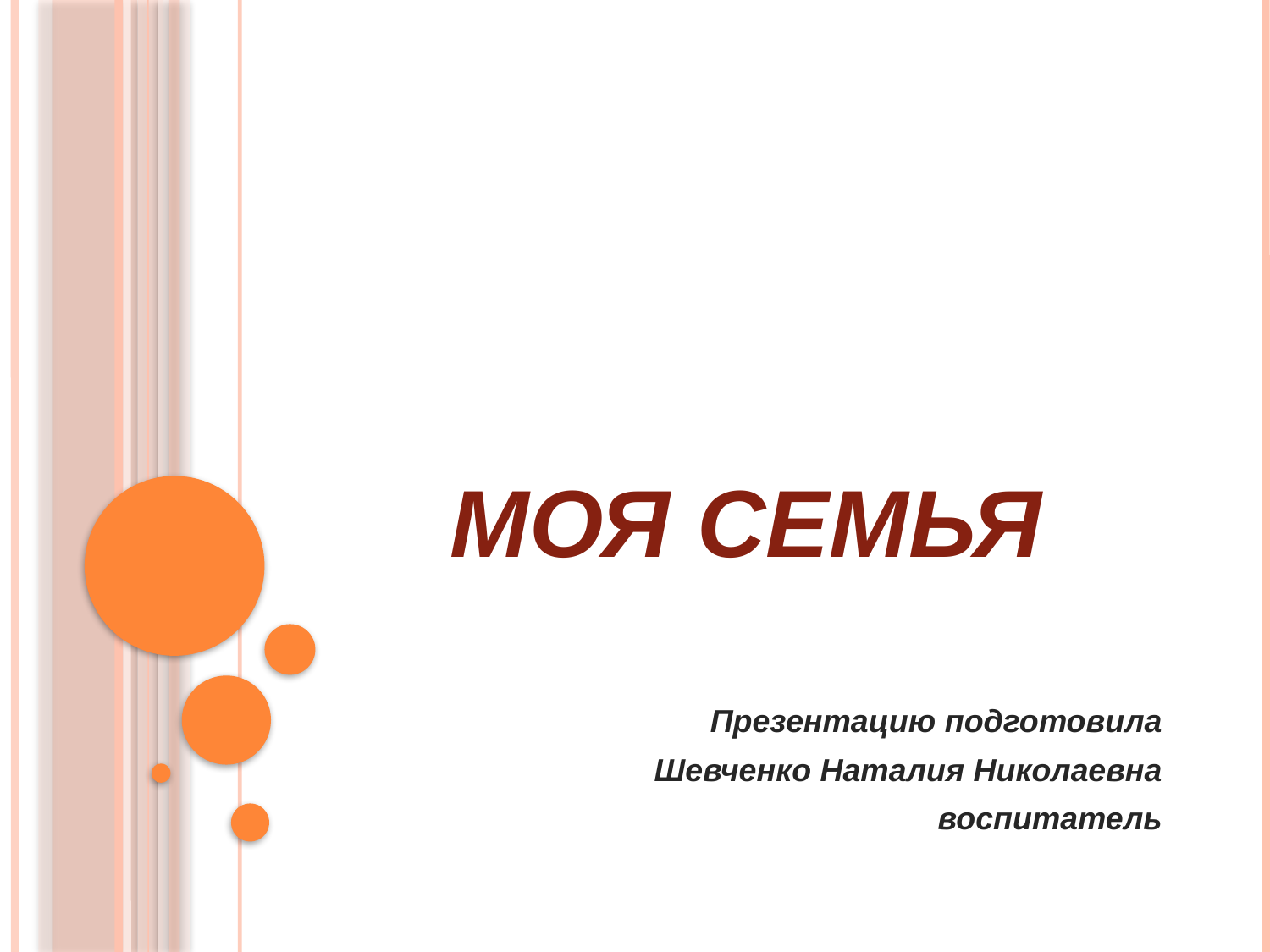

# МОЯ СЕМЬЯ
Презентацию подготовила
Шевченко Наталия Николаевна
 воспитатель